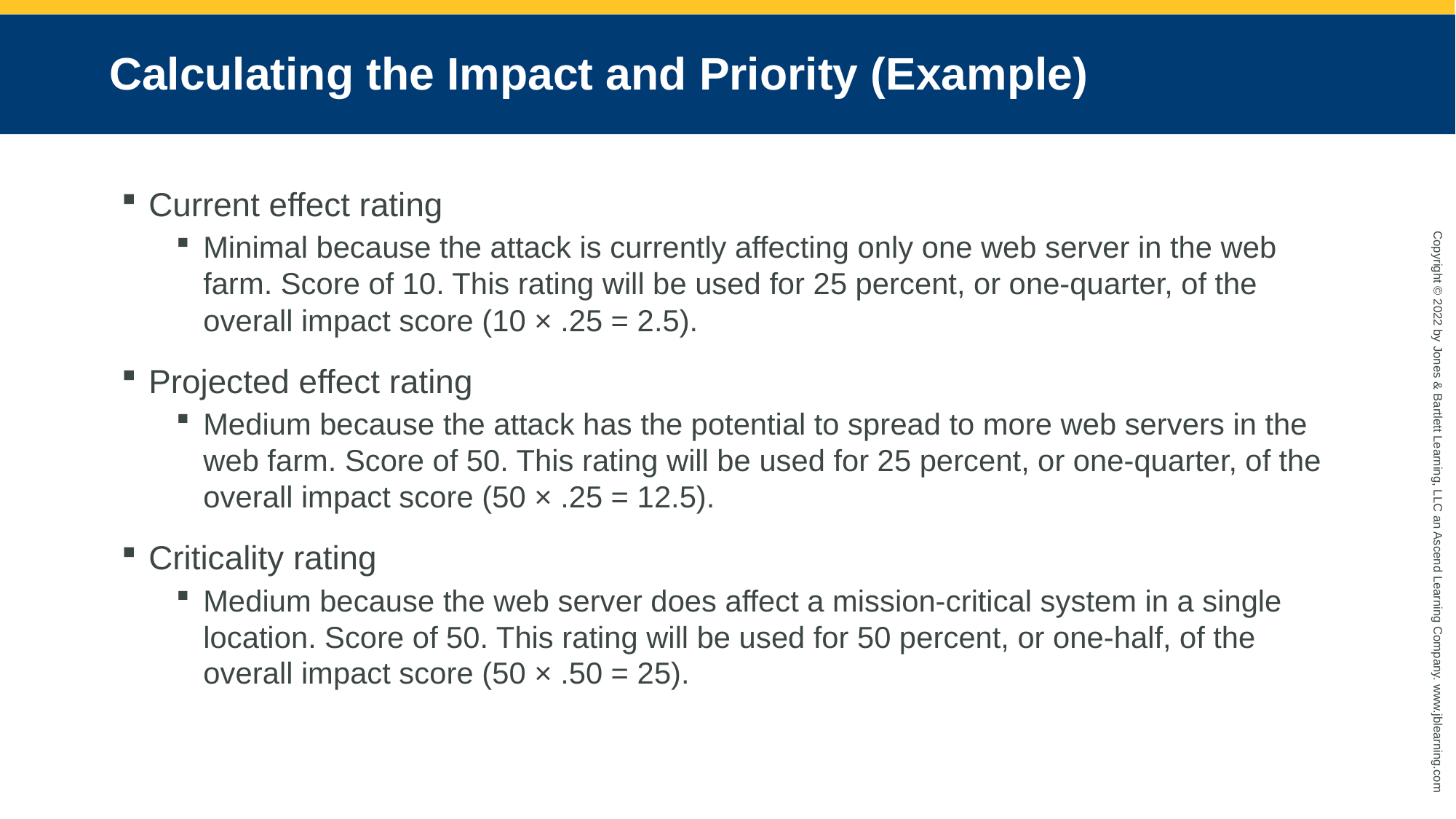

# Calculating the Impact and Priority (Example)
Current effect rating
Minimal because the attack is currently affecting only one web server in the web farm. Score of 10. This rating will be used for 25 percent, or one-quarter, of the overall impact score (10 × .25 = 2.5).
Projected effect rating
Medium because the attack has the potential to spread to more web servers in the web farm. Score of 50. This rating will be used for 25 percent, or one-quarter, of the overall impact score (50 × .25 = 12.5).
Criticality rating
Medium because the web server does affect a mission-critical system in a single location. Score of 50. This rating will be used for 50 percent, or one-half, of the overall impact score (50 × .50 = 25).